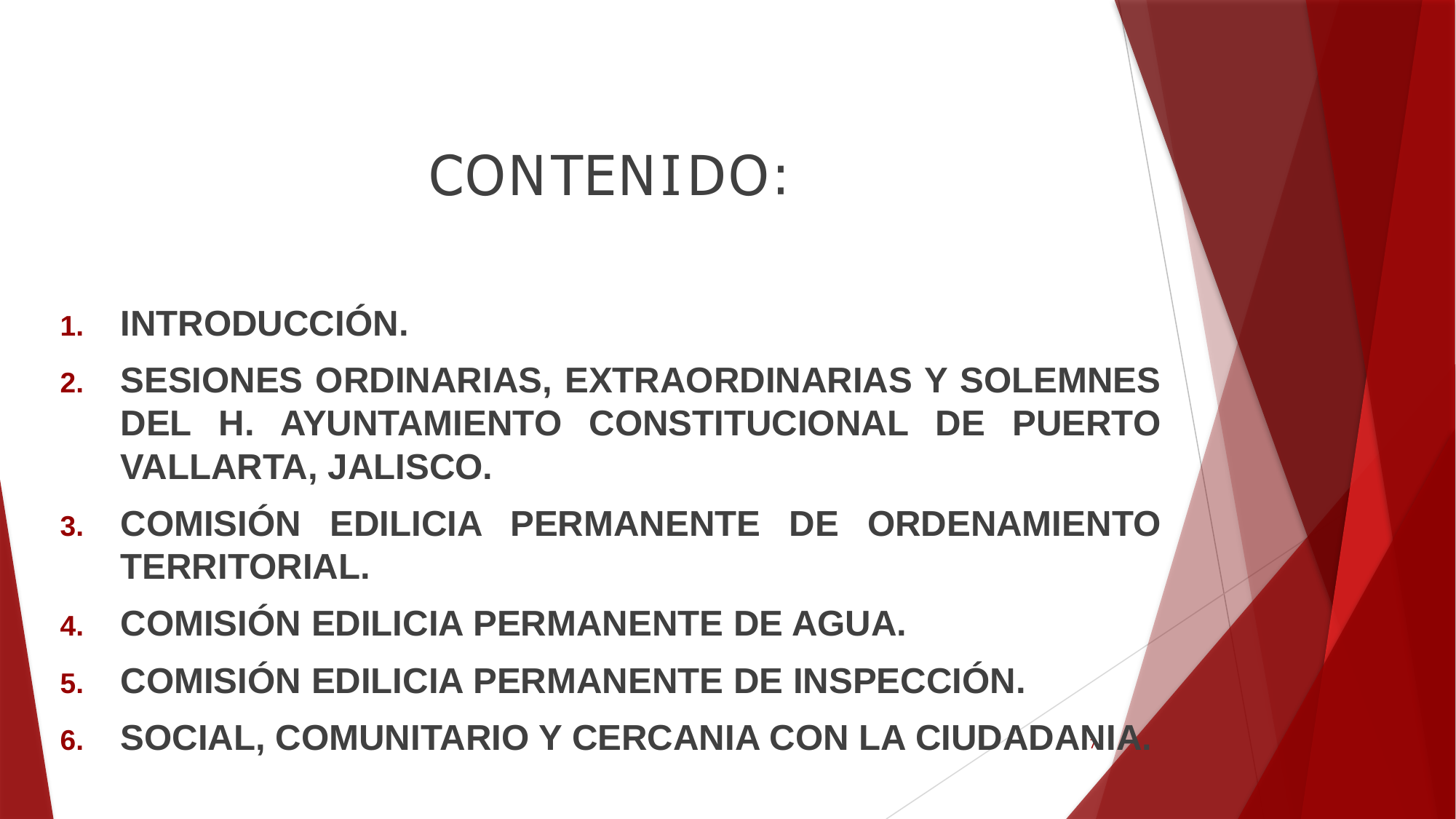

CONTENIDO:

INTRODUCCIÓN.
SESIONES ORDINARIAS, EXTRAORDINARIAS Y SOLEMNES DEL H. AYUNTAMIENTO CONSTITUCIONAL DE PUERTO VALLARTA, JALISCO.
COMISIÓN EDILICIA PERMANENTE DE ORDENAMIENTO TERRITORIAL.
COMISIÓN EDILICIA PERMANENTE DE AGUA.
COMISIÓN EDILICIA PERMANENTE DE INSPECCIÓN.
SOCIAL, COMUNITARIO Y CERCANIA CON LA CIUDADANIA.

7